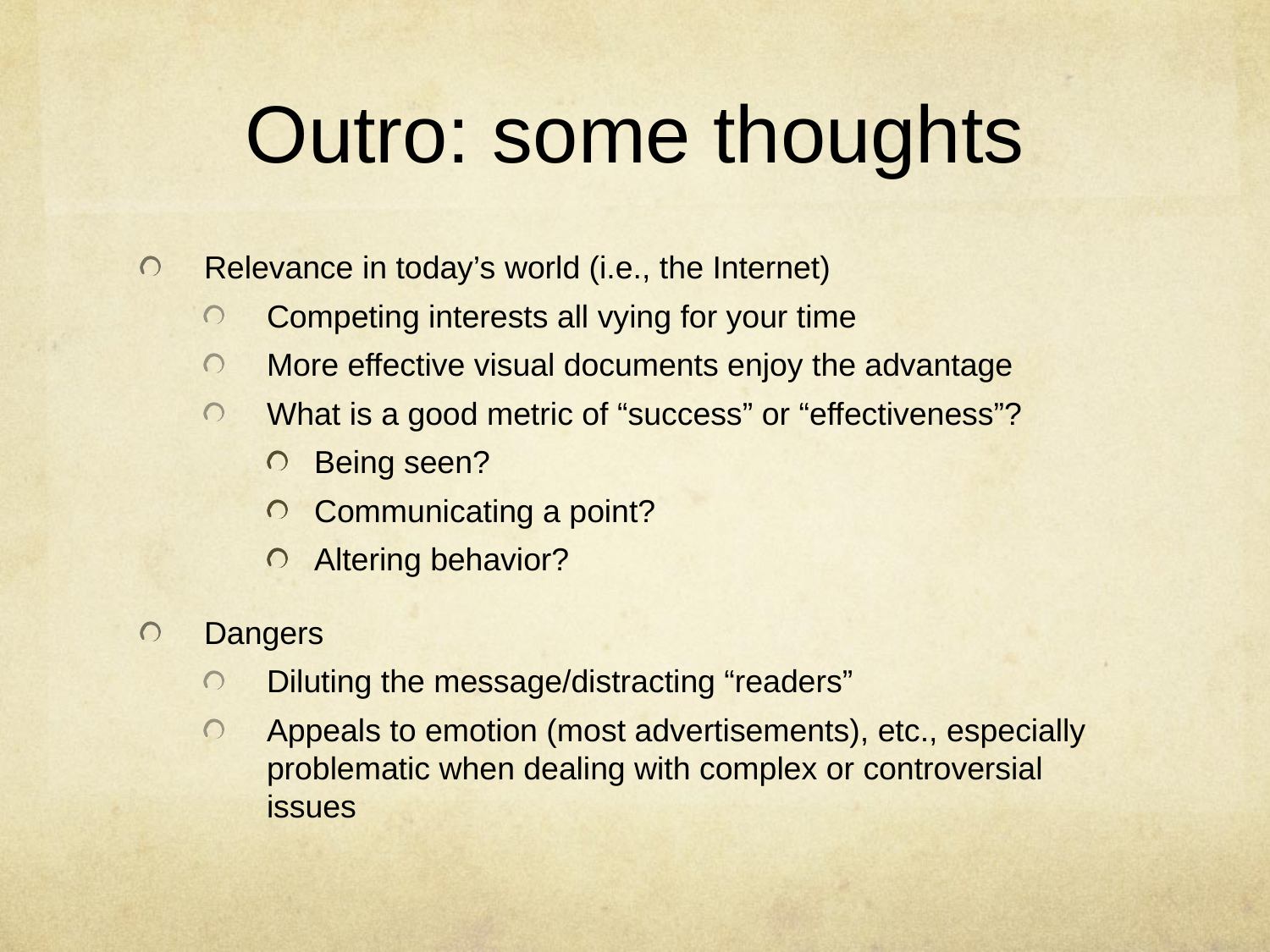

# Outro: some thoughts
Relevance in today’s world (i.e., the Internet)
Competing interests all vying for your time
More effective visual documents enjoy the advantage
What is a good metric of “success” or “effectiveness”?
Being seen?
Communicating a point?
Altering behavior?
Dangers
Diluting the message/distracting “readers”
Appeals to emotion (most advertisements), etc., especially problematic when dealing with complex or controversial issues